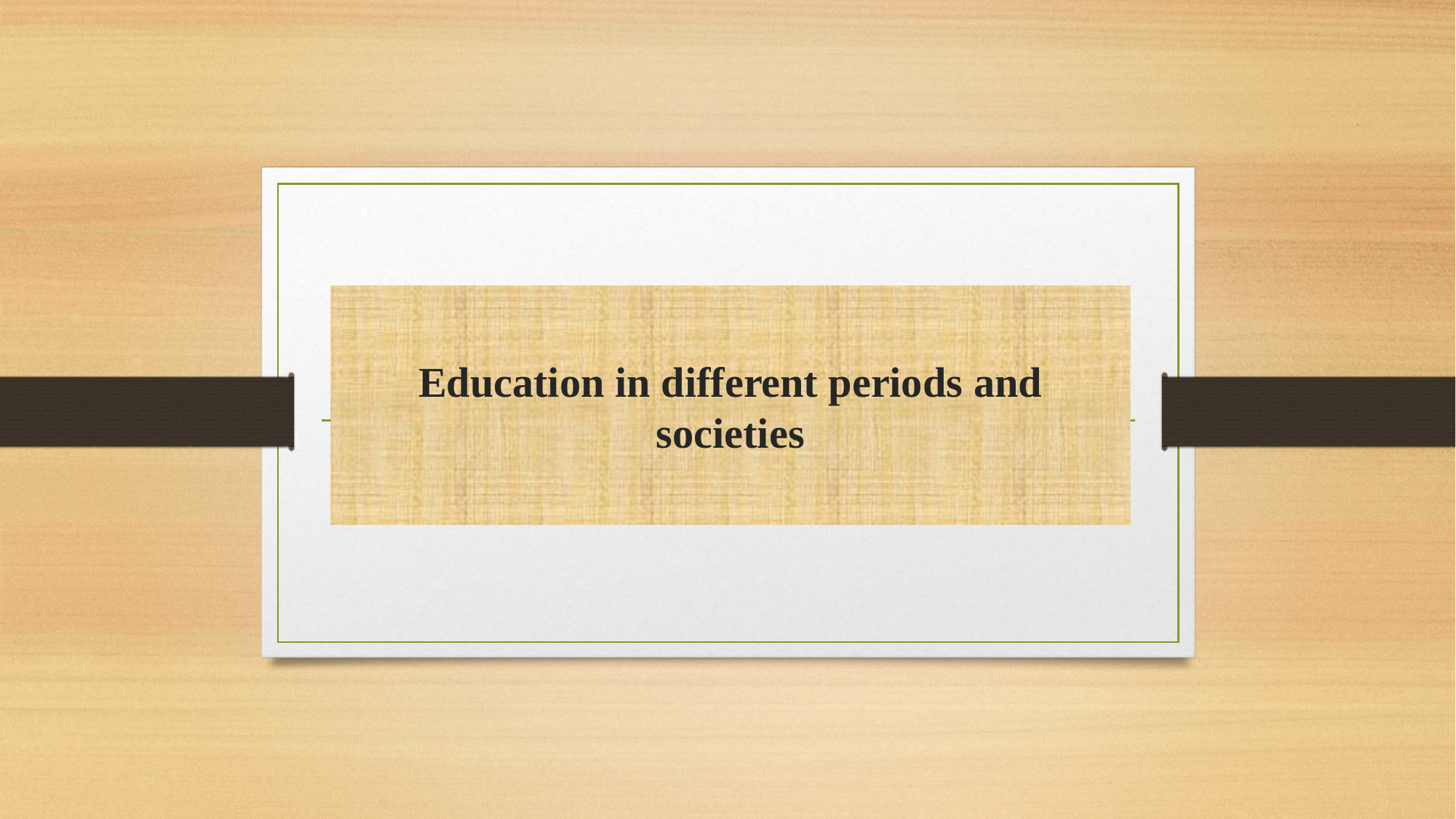

# Education in different periods and societies